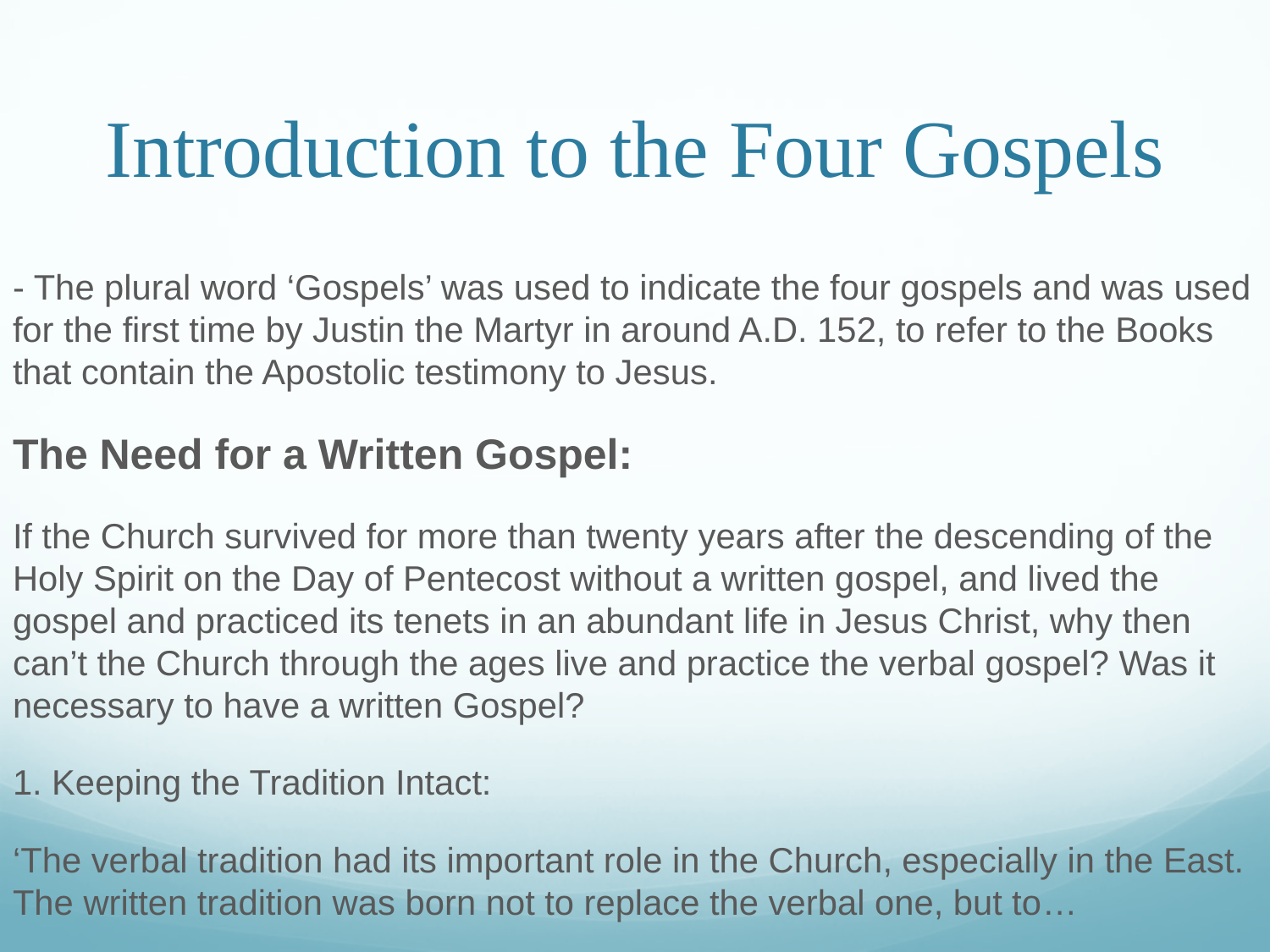

# Introduction to the Four Gospels
- The plural word ‘Gospels’ was used to indicate the four gospels and was used for the first time by Justin the Martyr in around A.D. 152, to refer to the Books that contain the Apostolic testimony to Jesus.
The Need for a Written Gospel:
If the Church survived for more than twenty years after the descending of the Holy Spirit on the Day of Pentecost without a written gospel, and lived the gospel and practiced its tenets in an abundant life in Jesus Christ, why then can’t the Church through the ages live and practice the verbal gospel? Was it necessary to have a written Gospel?
1. Keeping the Tradition Intact:
‘The verbal tradition had its important role in the Church, especially in the East. The written tradition was born not to replace the verbal one, but to…